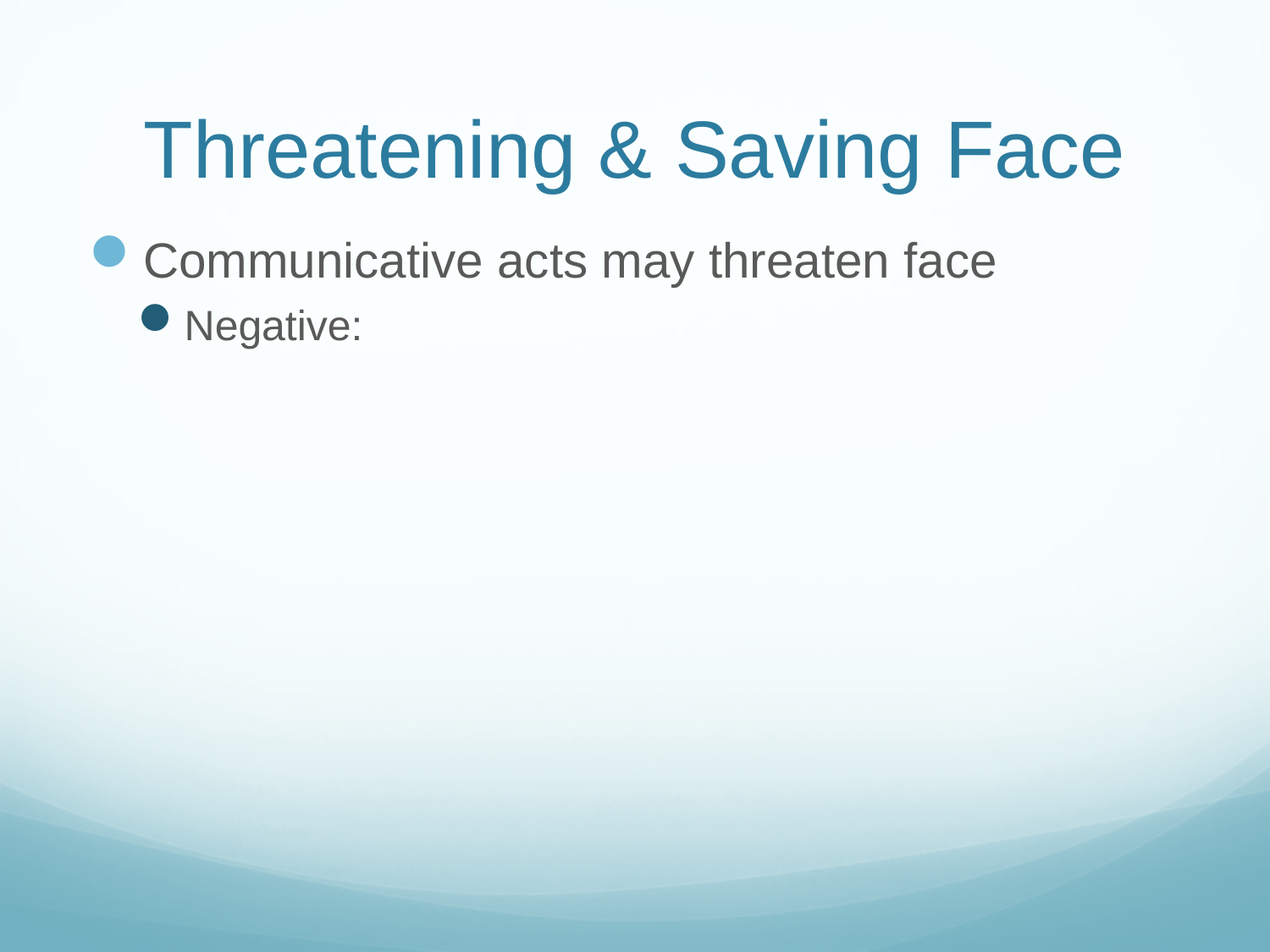

# Threatening & Saving Face
Communicative acts may threaten face
Negative: